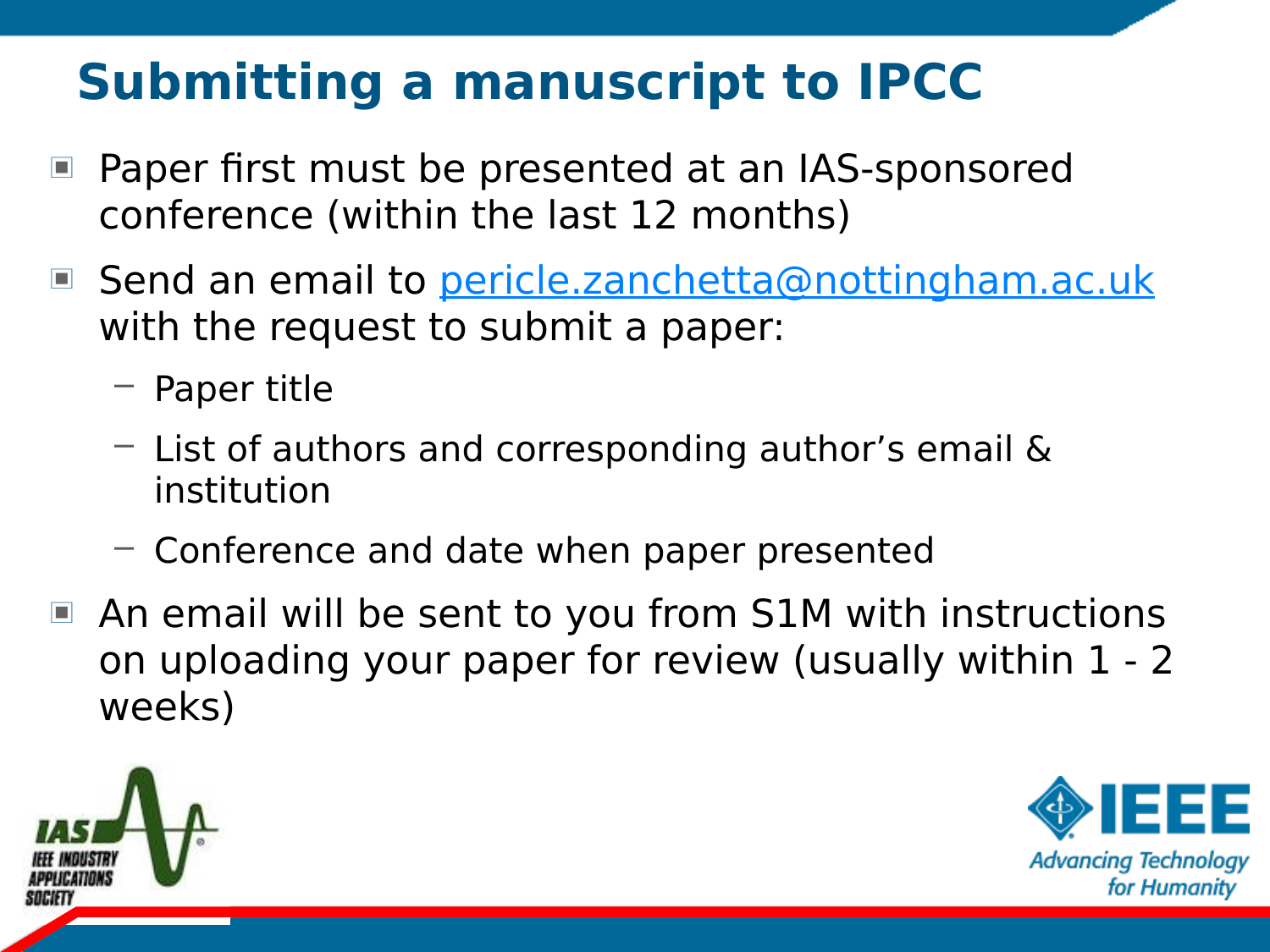

# Submitting a manuscript to IPCC
Paper first must be presented at an IAS-sponsored conference (within the last 12 months)
Send an email to pericle.zanchetta@nottingham.ac.uk with the request to submit a paper:
Paper title
List of authors and corresponding author’s email & institution
Conference and date when paper presented
An email will be sent to you from S1M with instructions on uploading your paper for review (usually within 1 - 2 weeks)